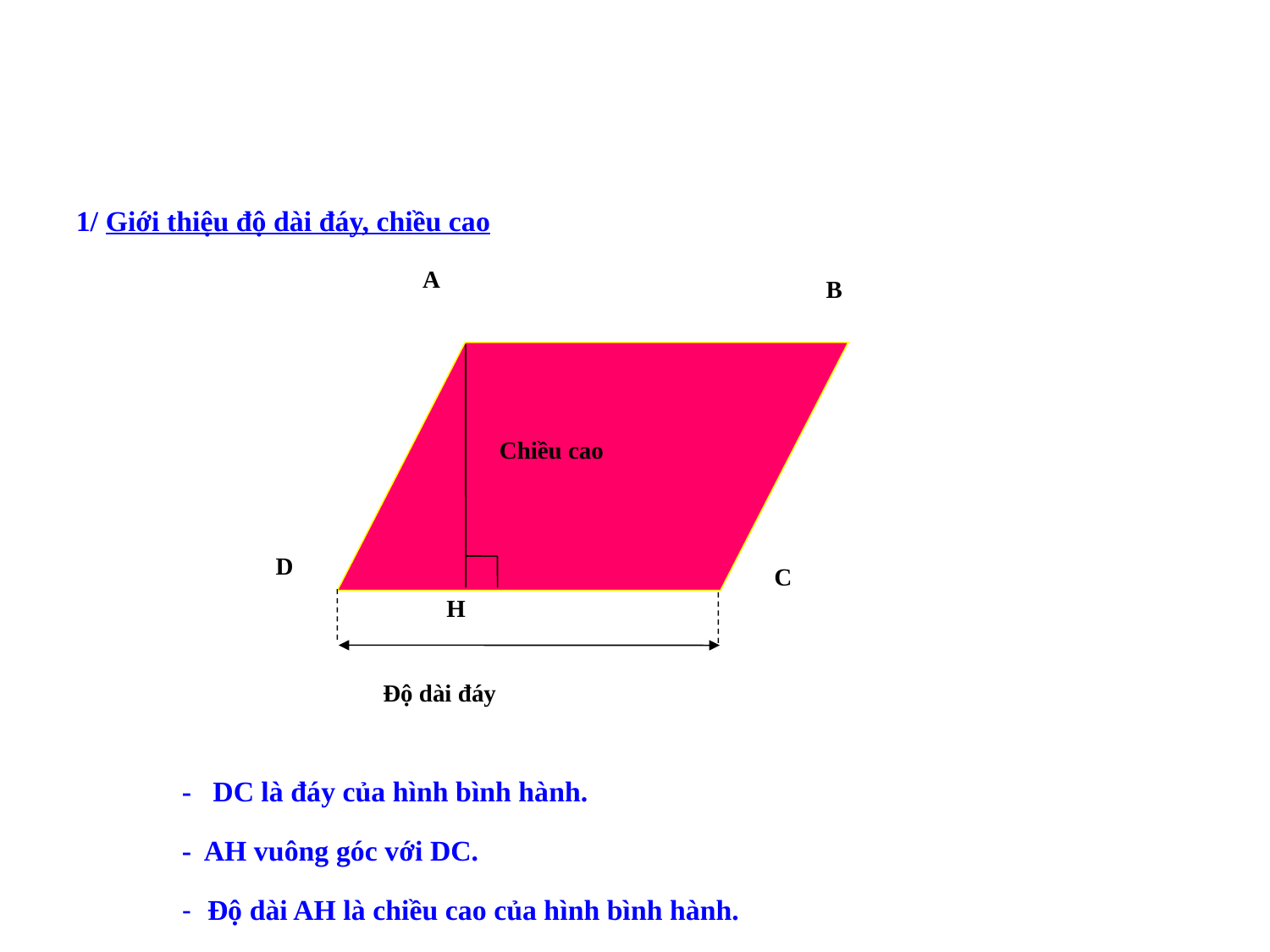

1/ Giới thiệu độ dài đáy, chiều cao

A
B

D
C

Chiều cao

H

Độ dài đáy
-   DC là đáy của hình bình hành.
-  AH vuông góc với DC.
-  Độ dài AH là chiều cao của hình bình hành.